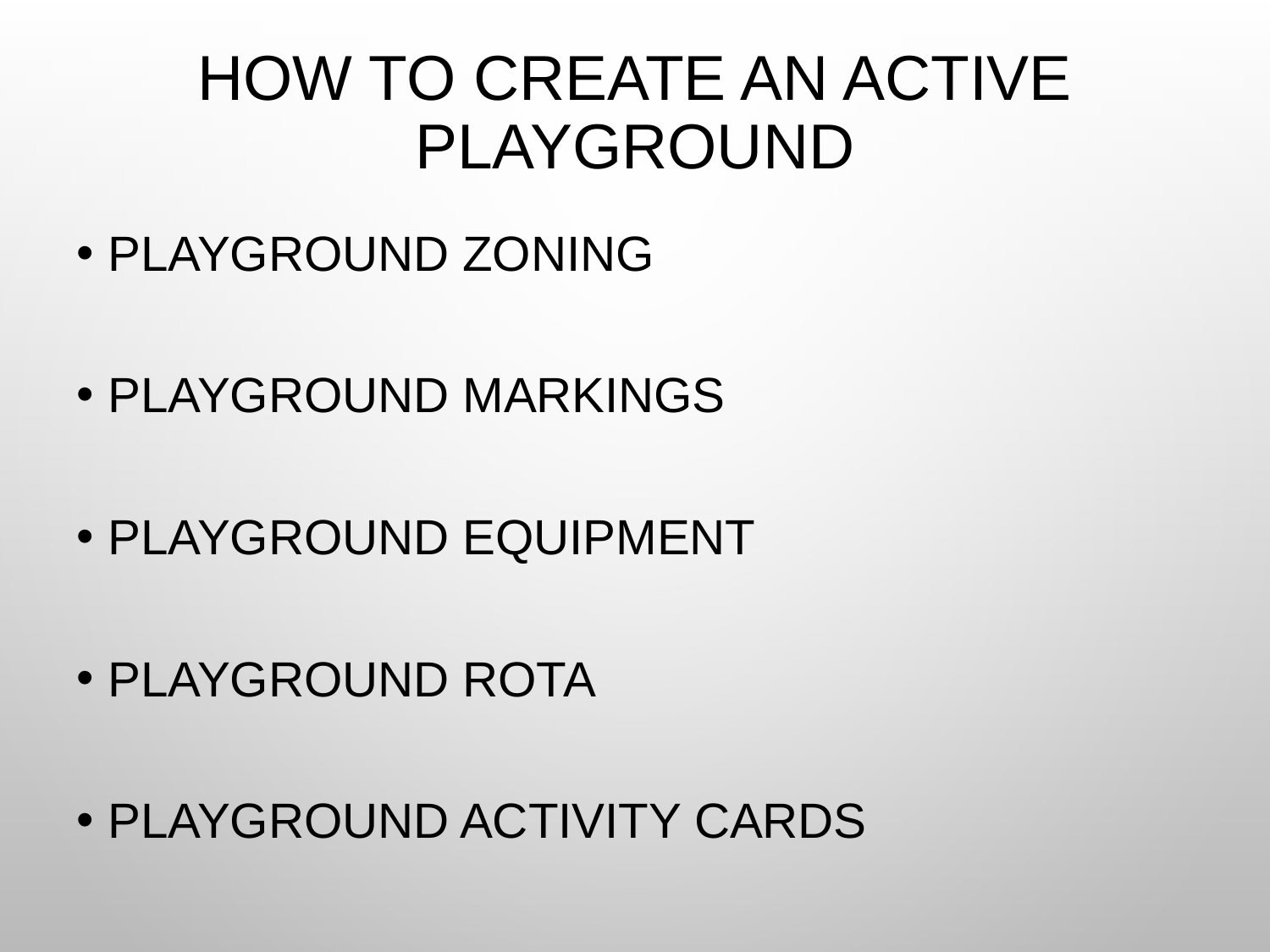

# How to create an active playground
Playground zoning

Playground markings

Playground equipment

Playground rota

Playground activity cards